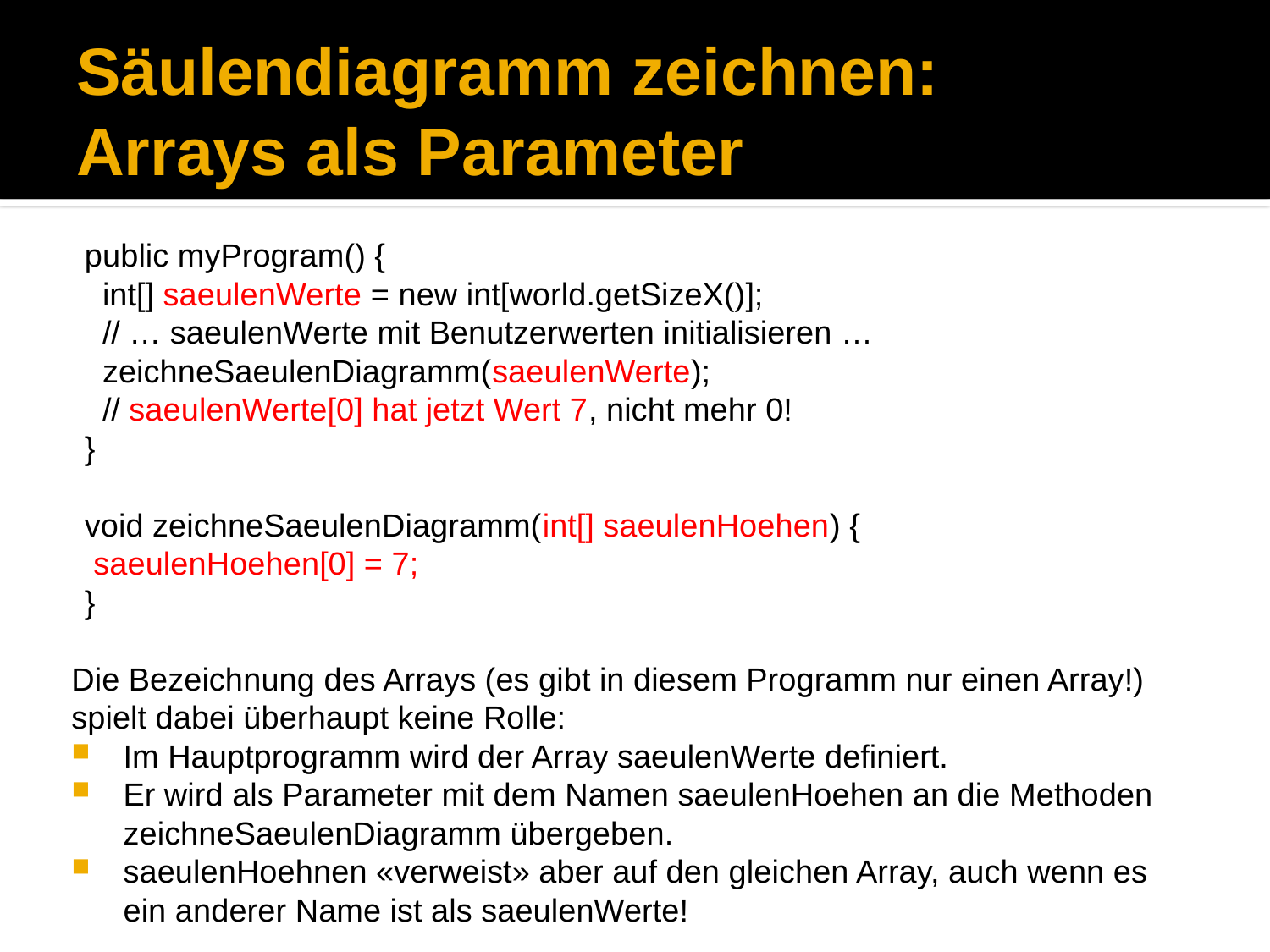

# Säulendiagramm zeichnen: Arrays als Parameter
public myProgram() {
  int[] saeulenWerte = new int[world.getSizeX()];
  // … saeulenWerte mit Benutzerwerten initialisieren …
  zeichneSaeulenDiagramm(saeulenWerte);
  // saeulenWerte[0] hat jetzt Wert 7, nicht mehr 0!
}

void zeichneSaeulenDiagramm(int[] saeulenHoehen) {
	 saeulenHoehen[0] = 7;
}

Die Bezeichnung des Arrays (es gibt in diesem Programm nur einen Array!) spielt dabei überhaupt keine Rolle:
Im Hauptprogramm wird der Array saeulenWerte definiert.
Er wird als Parameter mit dem Namen saeulenHoehen an die Methoden zeichneSaeulenDiagramm übergeben.
saeulenHoehnen «verweist» aber auf den gleichen Array, auch wenn es ein anderer Name ist als saeulenWerte!